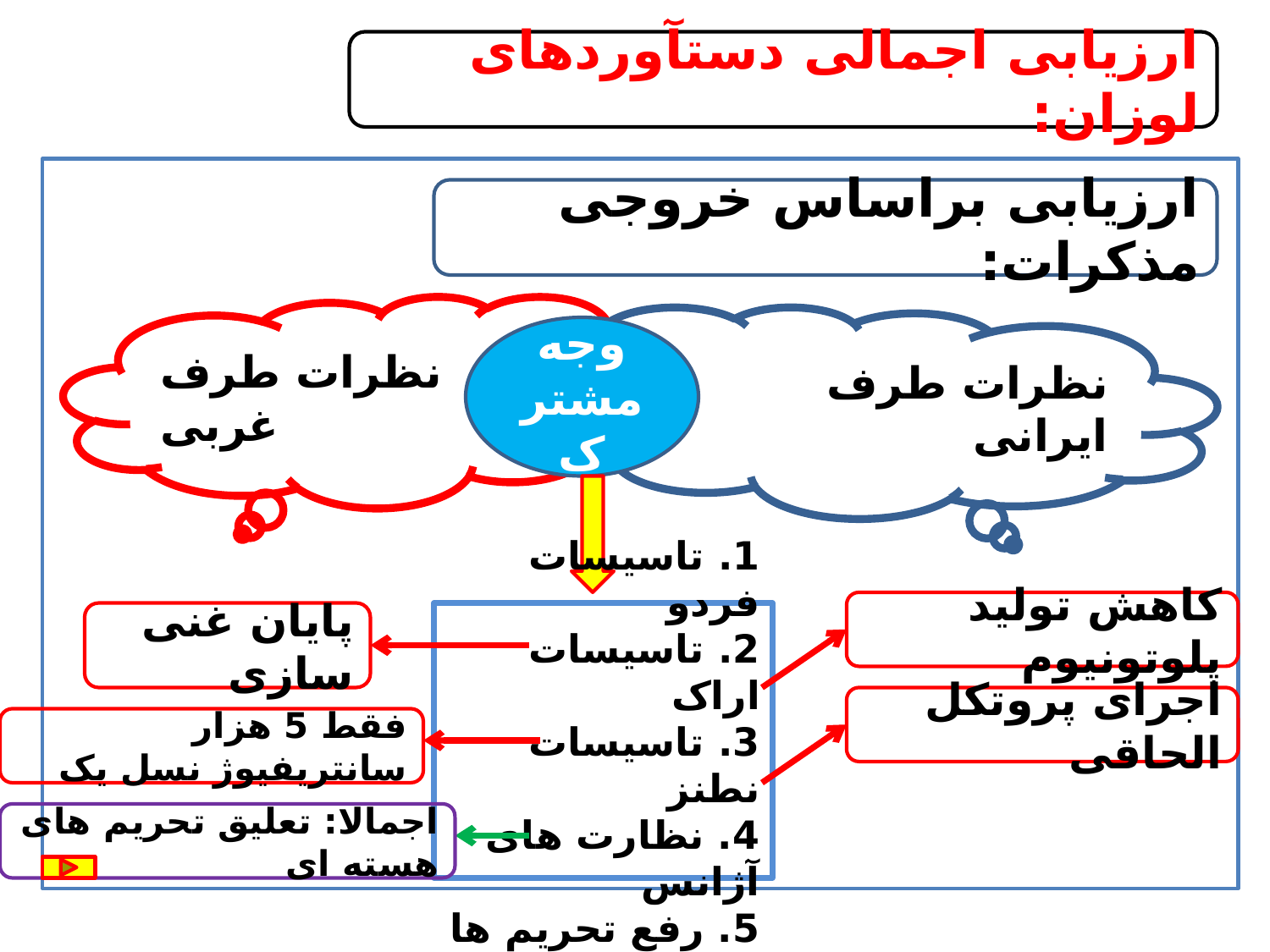

ارزیابی اجمالی دستآوردهای لوزان:

ارزیابی براساس خروجی مذکرات:
نظرات طرف غربی
نظرات طرف ایرانی
وجه مشترک

کاهش تولید پلوتونیوم
پایان غنی سازی
1. تاسیسات فردو
2. تاسیسات اراک
3. تاسیسات نطنز
4. نظارت های آژانس
5. رفع تحریم ها
اجرای پروتکل الحاقی
فقط 5 هزار سانتریفیوژ نسل یک
اجمالا: تعلیق تحریم های هسته ای